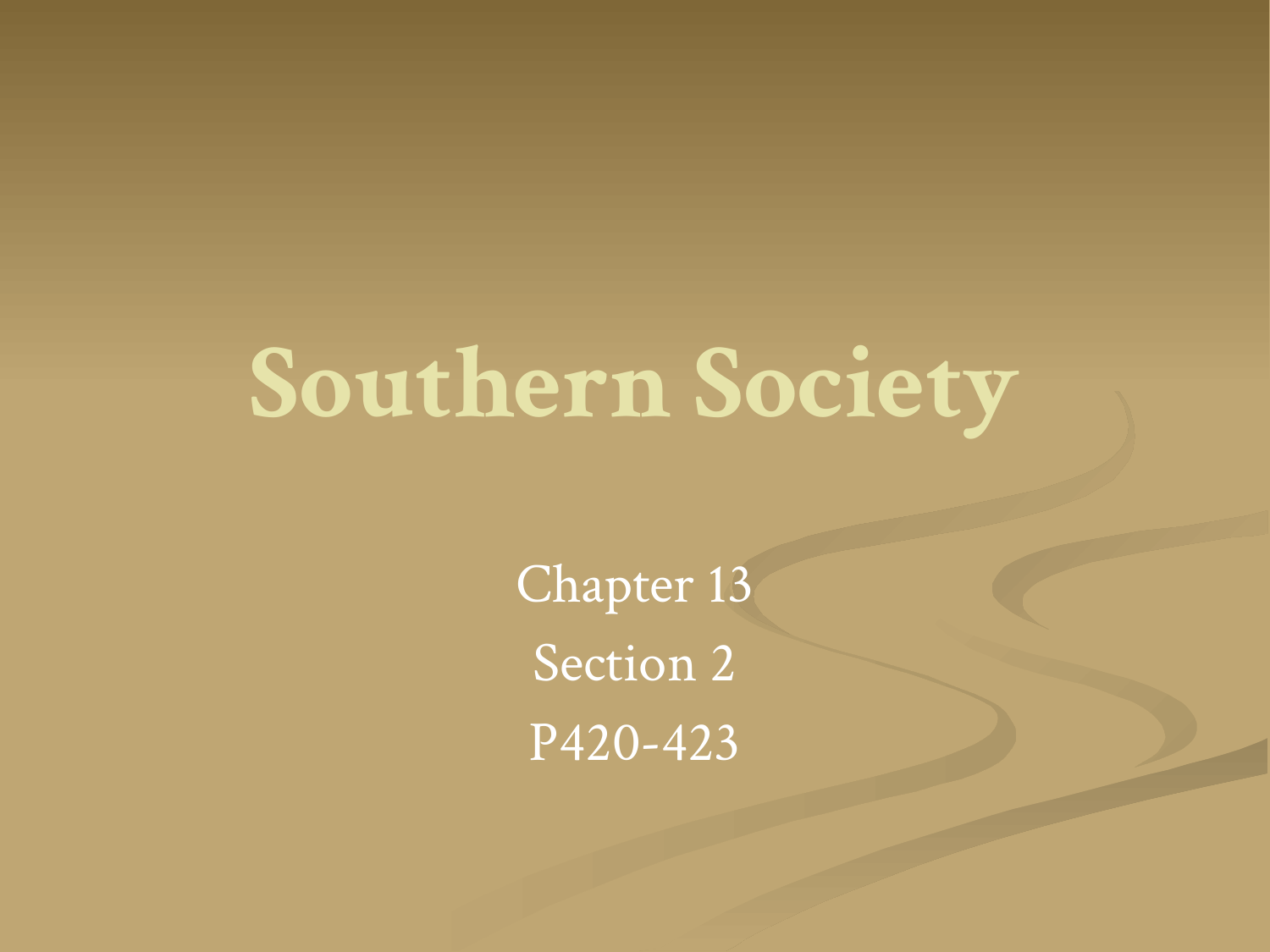

# Southern Society
Chapter 13
Section 2
P420-423